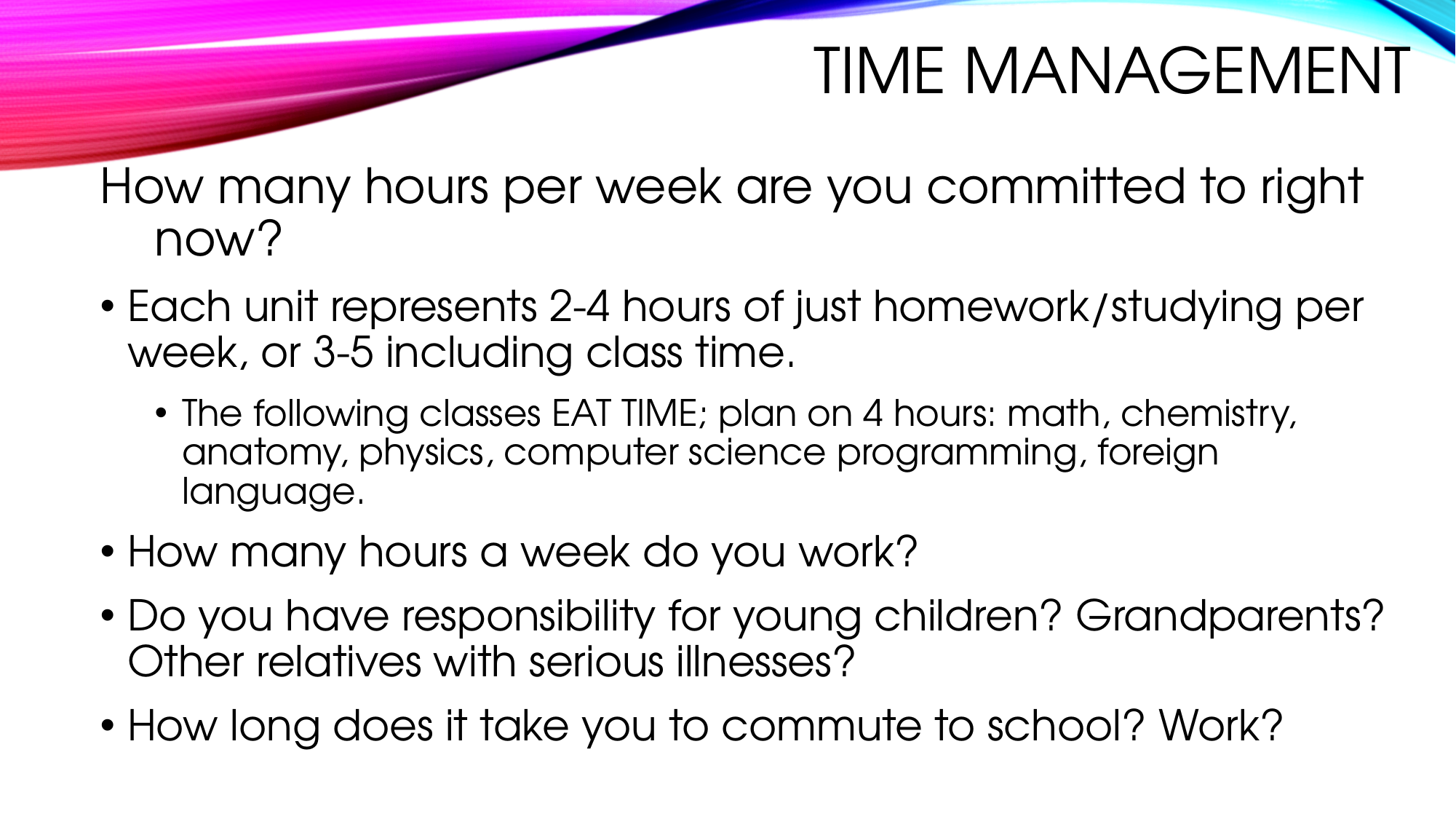

# Time management
How many hours per week are you committed to right now?
Each unit represents 2-4 hours of just homework/studying per week, or 3-5 including class time.
The following classes EAT TIME; plan on 4 hours: math, chemistry, anatomy, physics, computer science programming, foreign language.
How many hours a week do you work?
Do you have responsibility for young children? Grandparents? Other relatives with serious illnesses?
How long does it take you to commute to school? Work?